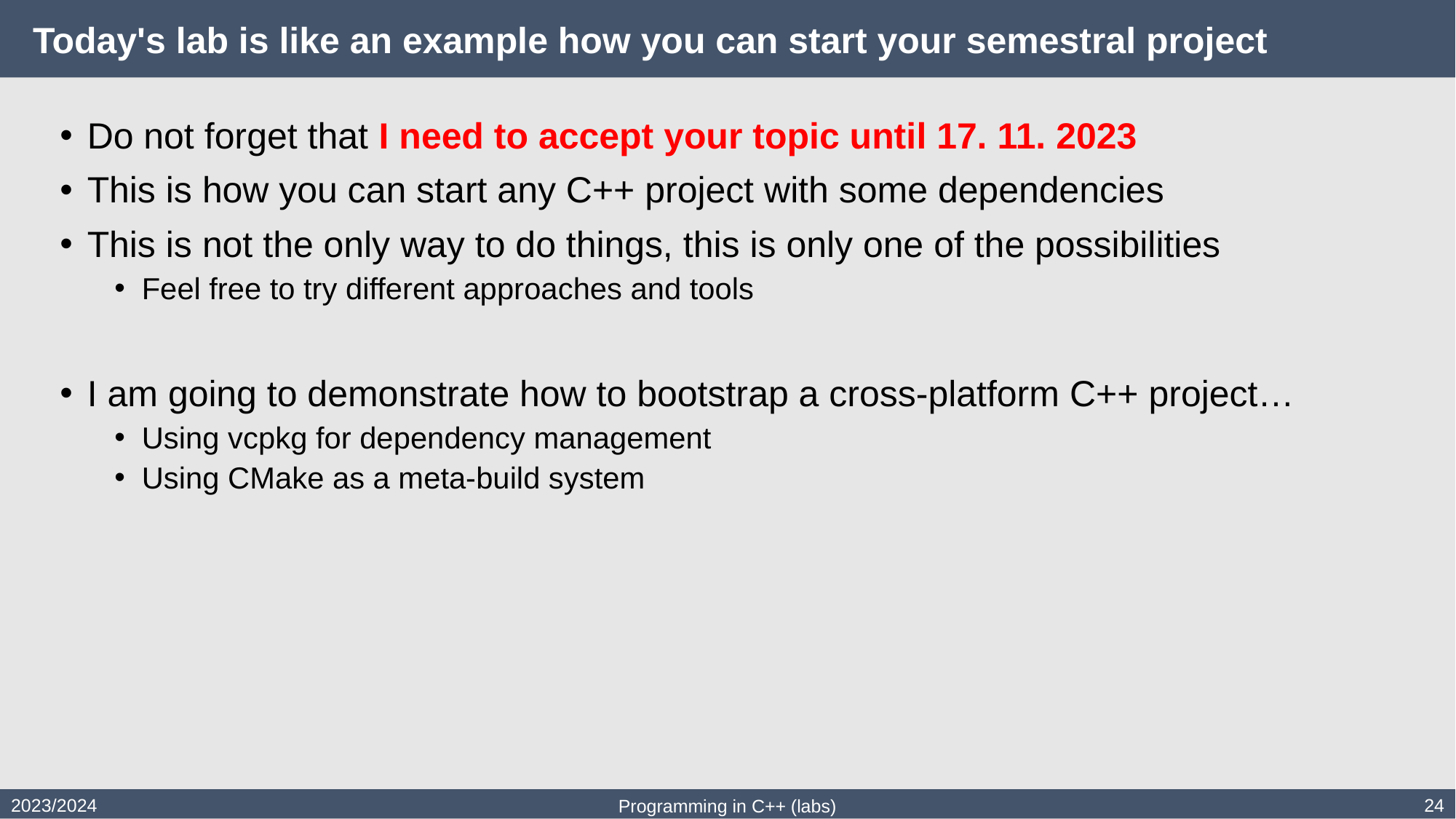

# Today's lab is like an example how you can start your semestral project
Do not forget that I need to accept your topic until 17. 11. 2023
This is how you can start any C++ project with some dependencies
This is not the only way to do things, this is only one of the possibilities
Feel free to try different approaches and tools

I am going to demonstrate how to bootstrap a cross-platform C++ project…
Using vcpkg for dependency management
Using CMake as a meta-build system

2023/2024
24
Programming in C++ (labs)